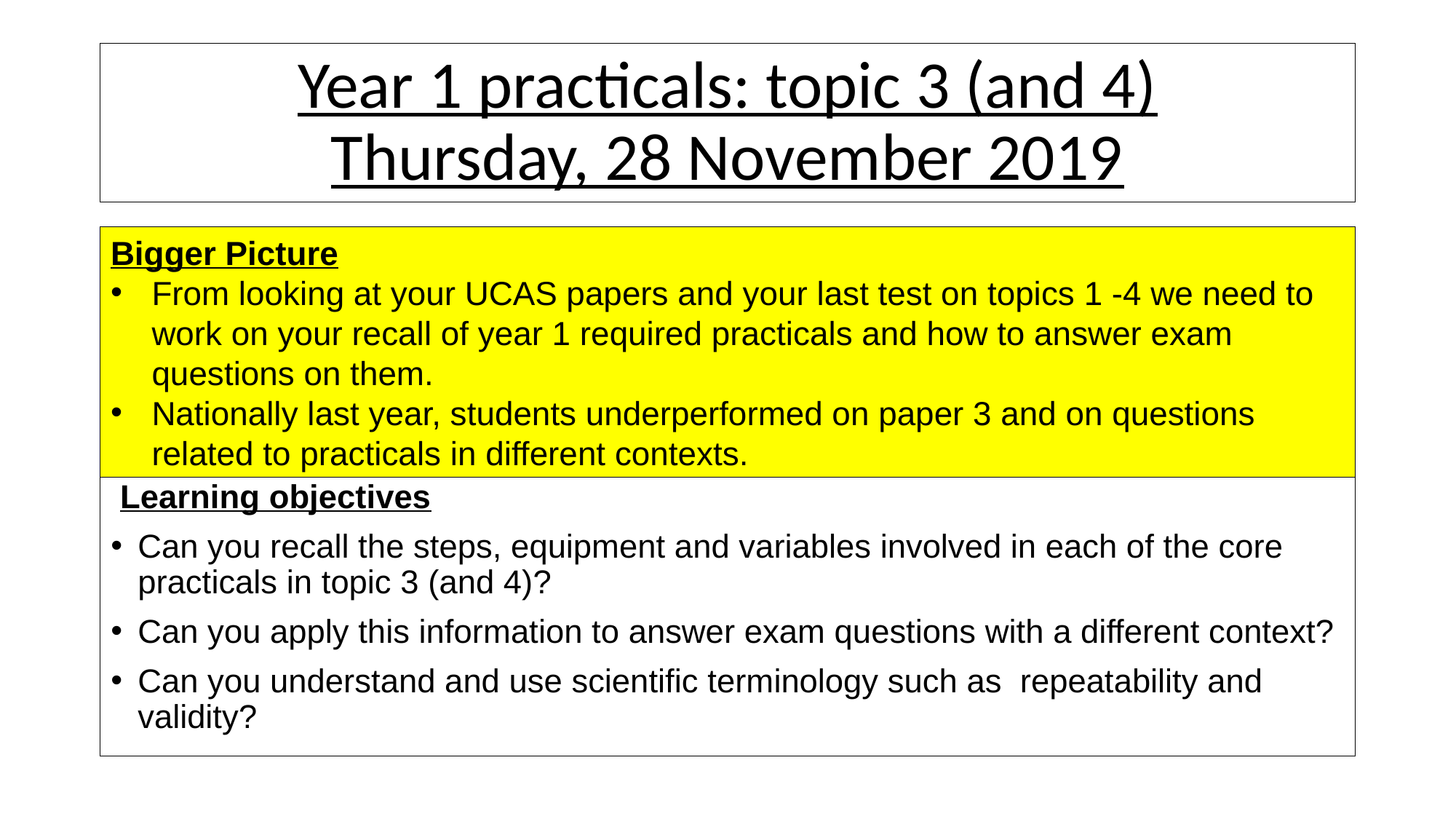

# Year 1 practicals: topic 3 (and 4) Thursday, 28 November 2019
Bigger Picture
From looking at your UCAS papers and your last test on topics 1 -4 we need to work on your recall of year 1 required practicals and how to answer exam questions on them.
Nationally last year, students underperformed on paper 3 and on questions related to practicals in different contexts.
 Learning objectives
Can you recall the steps, equipment and variables involved in each of the core practicals in topic 3 (and 4)?
Can you apply this information to answer exam questions with a different context?
Can you understand and use scientific terminology such as  repeatability and validity?